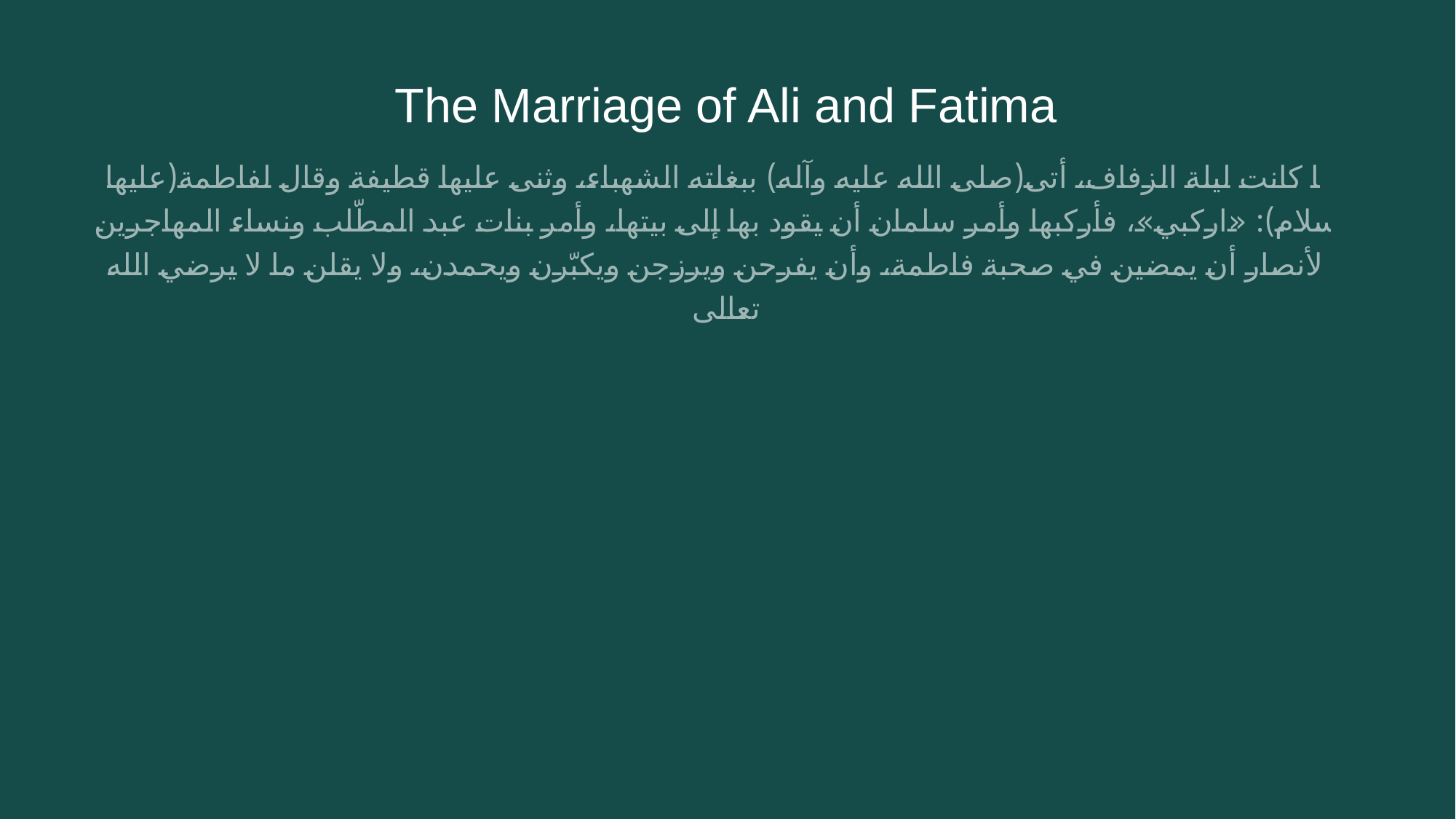

# The Marriage of Ali and Fatima
لمّا كانت ليلة الزفاف، أتى(صلى الله عليه وآله) ببغلته الشهباء، وثنى عليها قطيفة وقال لفاطمة(عليها السلام): «اركبي»، فأركبها وأمر سلمان أن يقود بها إلى بيتها، وأمر بنات عبد المطّلب ونساء المهاجرين والأنصار أن يمضين في صحبة فاطمة، وأن يفرحن ويرزجن ويكبّرن ويحمدن، ولا يقلن ما لا يرضي الله تعالى